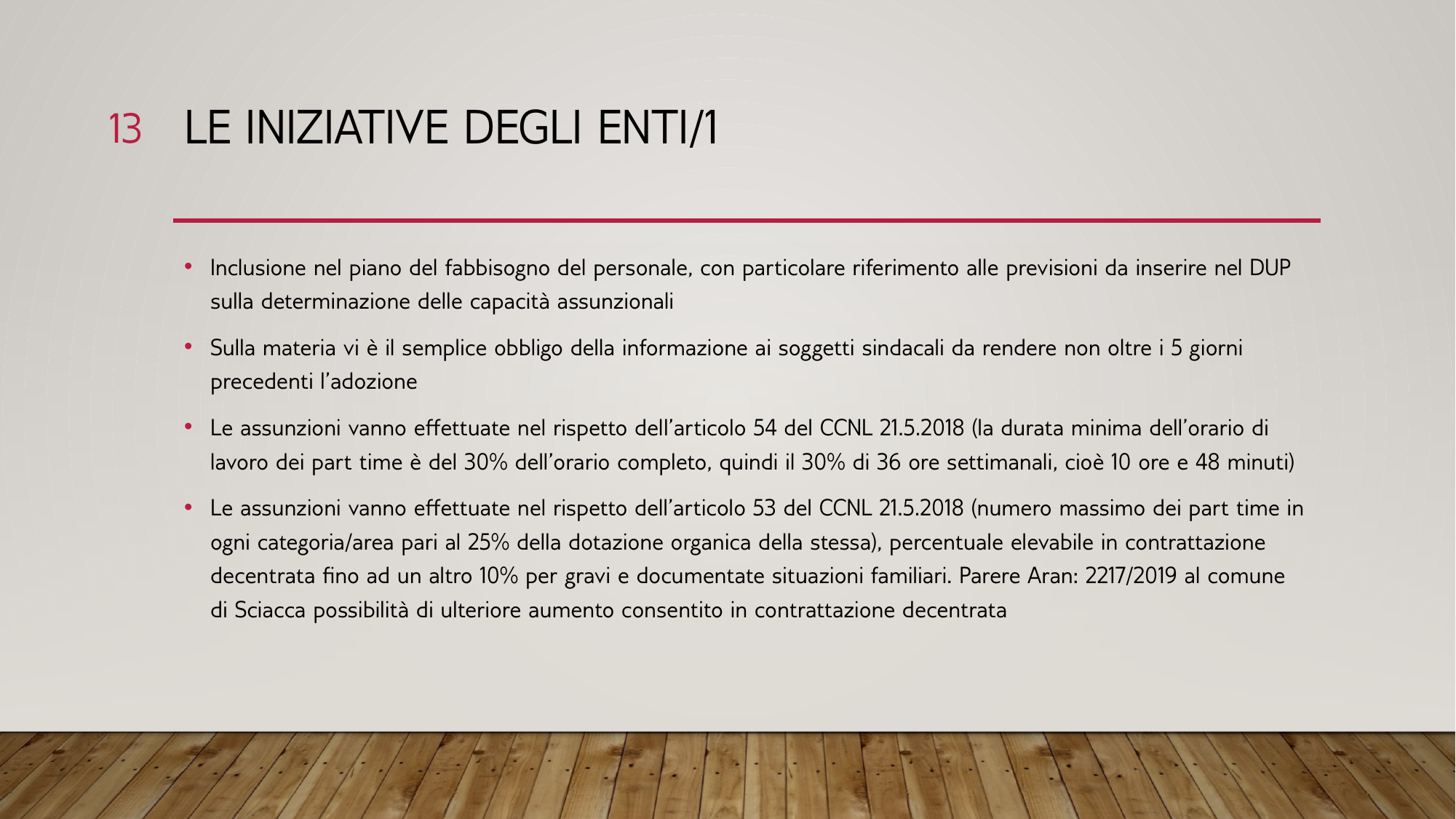

13
# Le iniziative degli enti/1
Inclusione nel piano del fabbisogno del personale, con particolare riferimento alle previsioni da inserire nel DUP sulla determinazione delle capacità assunzionali
Sulla materia vi è il semplice obbligo della informazione ai soggetti sindacali da rendere non oltre i 5 giorni precedenti l’adozione
Le assunzioni vanno effettuate nel rispetto dell’articolo 54 del CCNL 21.5.2018 (la durata minima dell’orario di lavoro dei part time è del 30% dell’orario completo, quindi il 30% di 36 ore settimanali, cioè 10 ore e 48 minuti)
Le assunzioni vanno effettuate nel rispetto dell’articolo 53 del CCNL 21.5.2018 (numero massimo dei part time in ogni categoria/area pari al 25% della dotazione organica della stessa), percentuale elevabile in contrattazione decentrata fino ad un altro 10% per gravi e documentate situazioni familiari. Parere Aran: 2217/2019 al comune di Sciacca possibilità di ulteriore aumento consentito in contrattazione decentrata